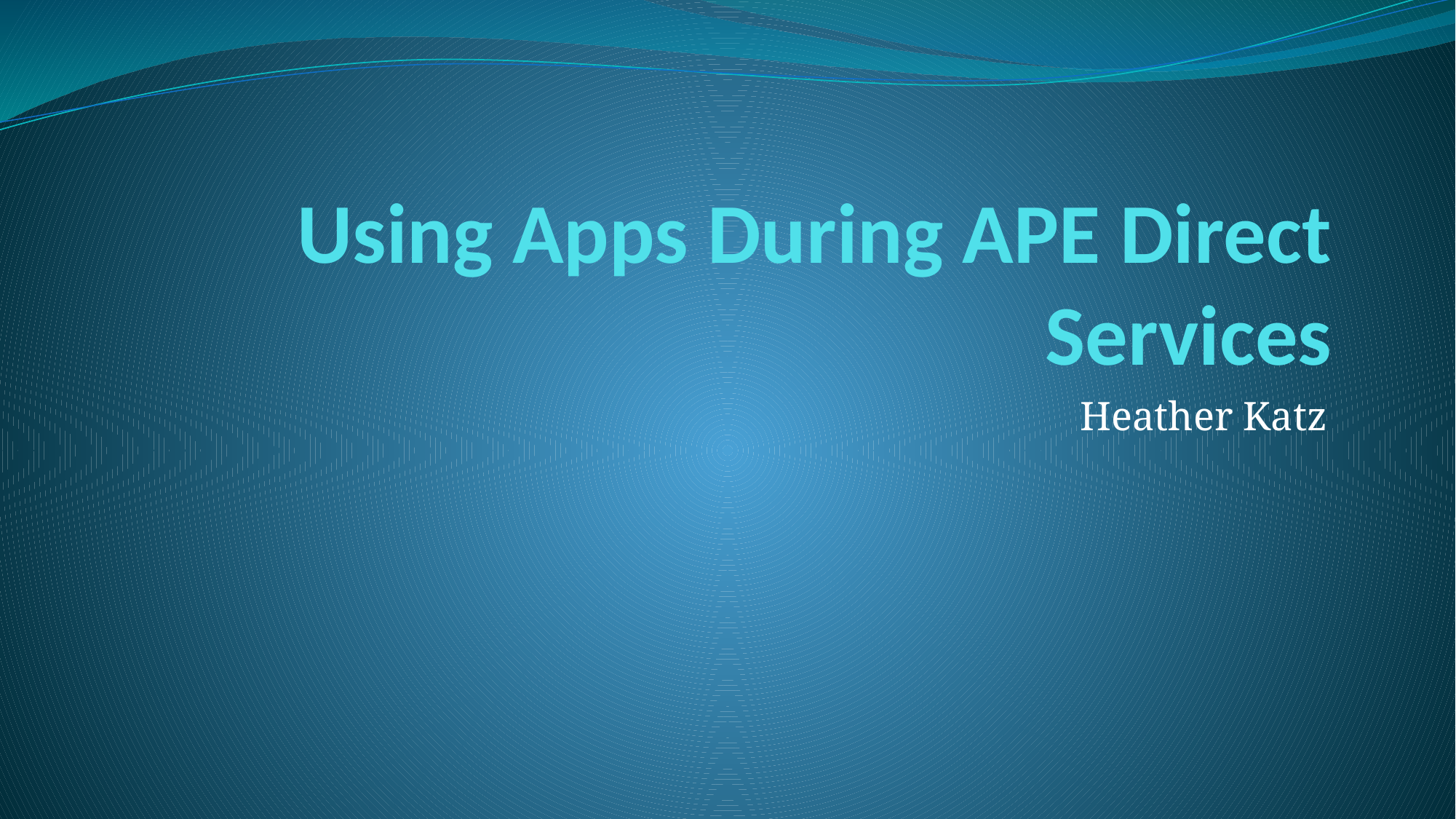

# Using Apps During APE Direct Services
Heather Katz